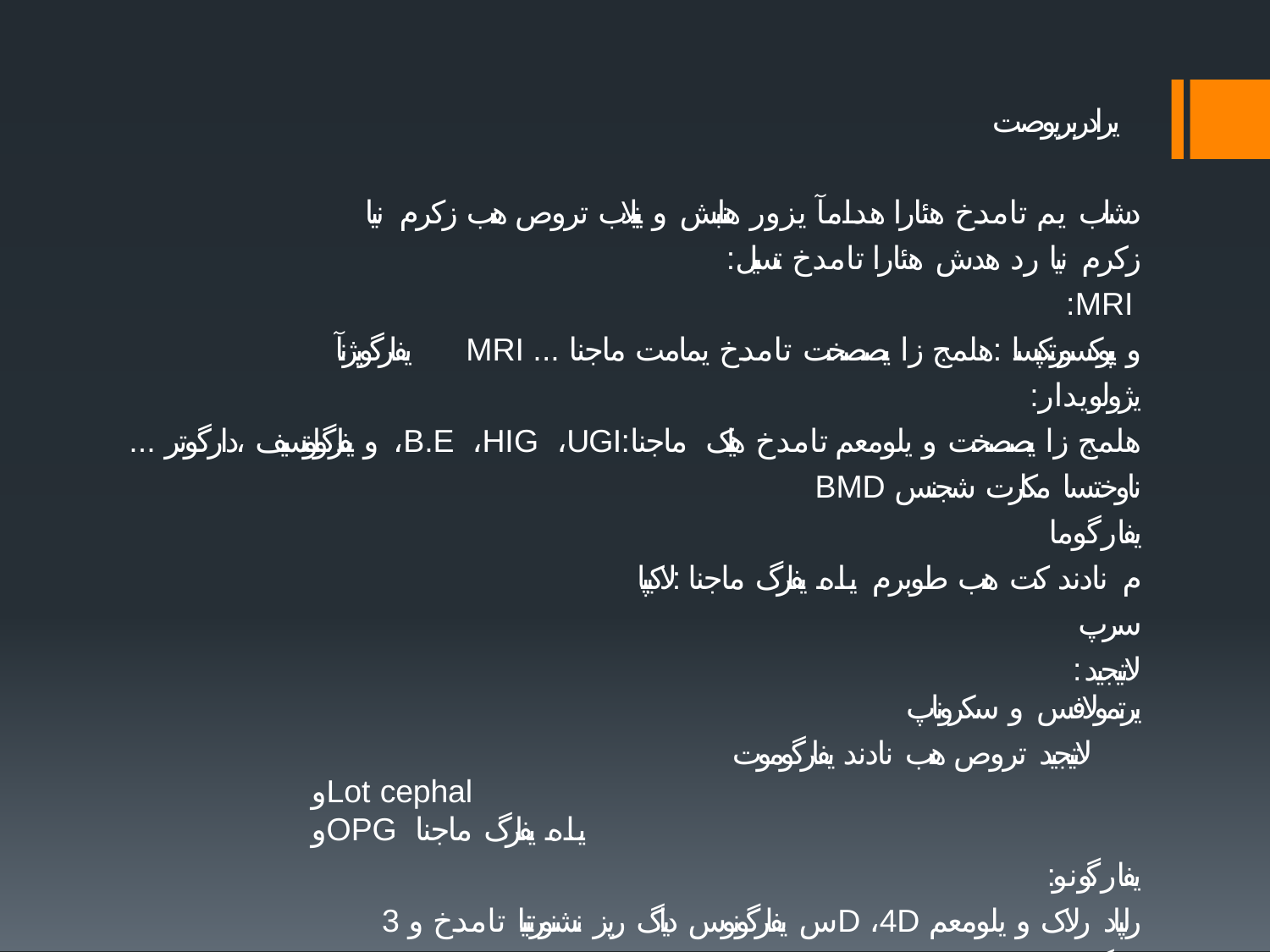

# یرادربریوصت
دشاب  یم تامدخ هئارا هدامآ یزور هنابش  و ینیلاب         تروص هب   زکرم  نیا
:زکرم  نیا  رد هدش  هئارا تامدخ تسیل
:MRI
یفارگویژنآ	MRI ... و یپوکسورتکپسا     :هلمج زا یصصخت     تامدخ یمامت ماجنا
:یژولویدار
... و یفارگولوتسیف          ،دارگوتر  ،B.E  ،HIG  ،UGI:هلمج زا یصصخت     و یلومعم تامدخ هیلک              ماجنا
BMD ناوختسا  مکارت شجنس
یفارگومام  نادند کت   هب   طوبرم  یاه یفارگ    ماجنا :لاکیپا سرپ
:لاتیجید   یرتمولافس  و سکروناپ
لاتیجید  تروص هب    نادند یفارگوموت   وLot cephal	وOPG  یاه یفارگ  ماجنا
:یفارگونوس  یفارگونوس   دیاگ    ریز  نشنورتنیا    تامدخ و 3D ،4D رلپاد   رلاک   و یلومعم یفارگونوس